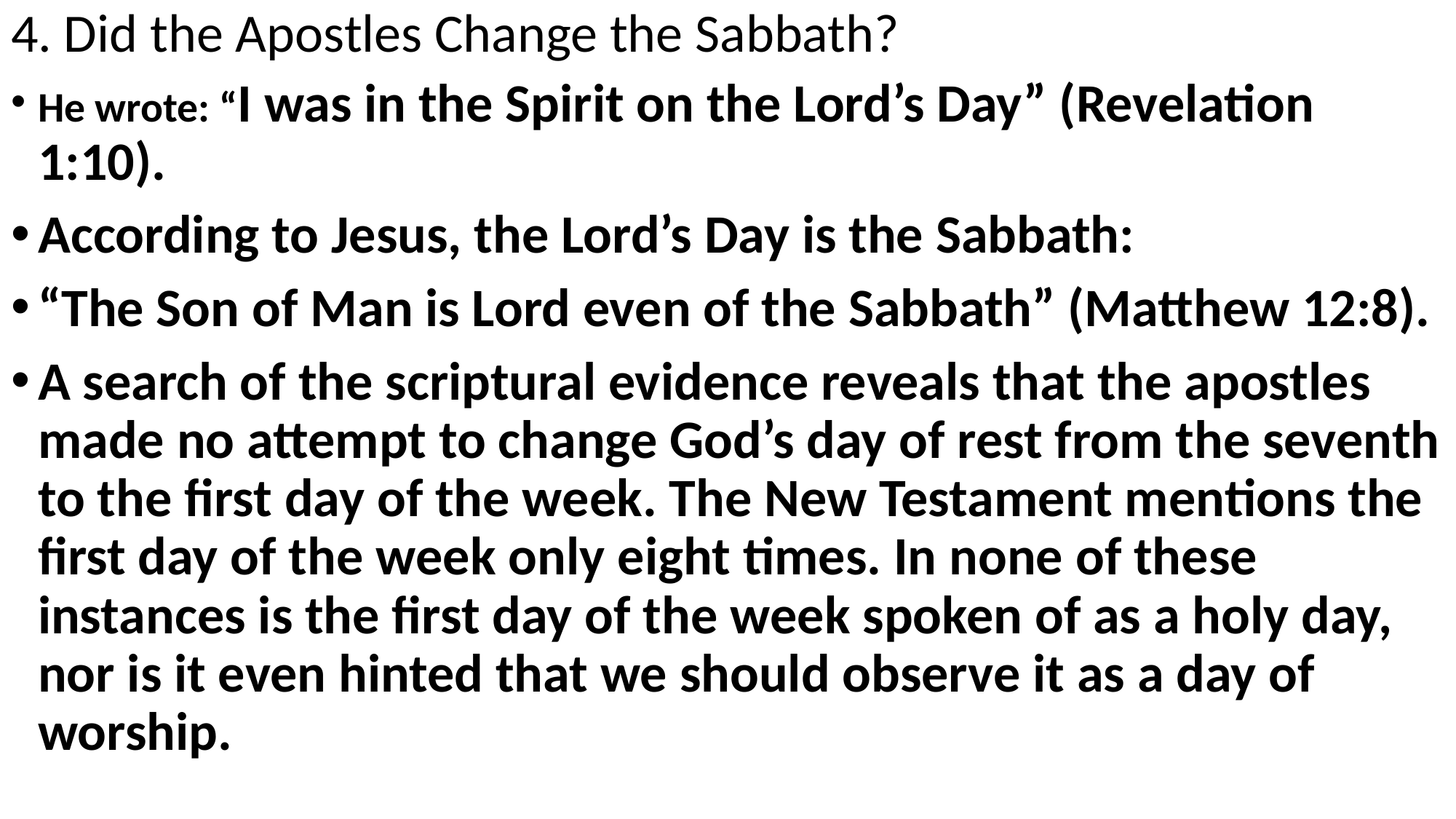

# 4. Did the Apostles Change the Sabbath?
He wrote: “I was in the Spirit on the Lord’s Day” (Revelation 1:10).
According to Jesus, the Lord’s Day is the Sabbath:
“The Son of Man is Lord even of the Sabbath” (Matthew 12:8).
A search of the scriptural evidence reveals that the apostles made no attempt to change God’s day of rest from the seventh to the first day of the week. The New Testament mentions the first day of the week only eight times. In none of these instances is the first day of the week spoken of as a holy day, nor is it even hinted that we should observe it as a day of worship.